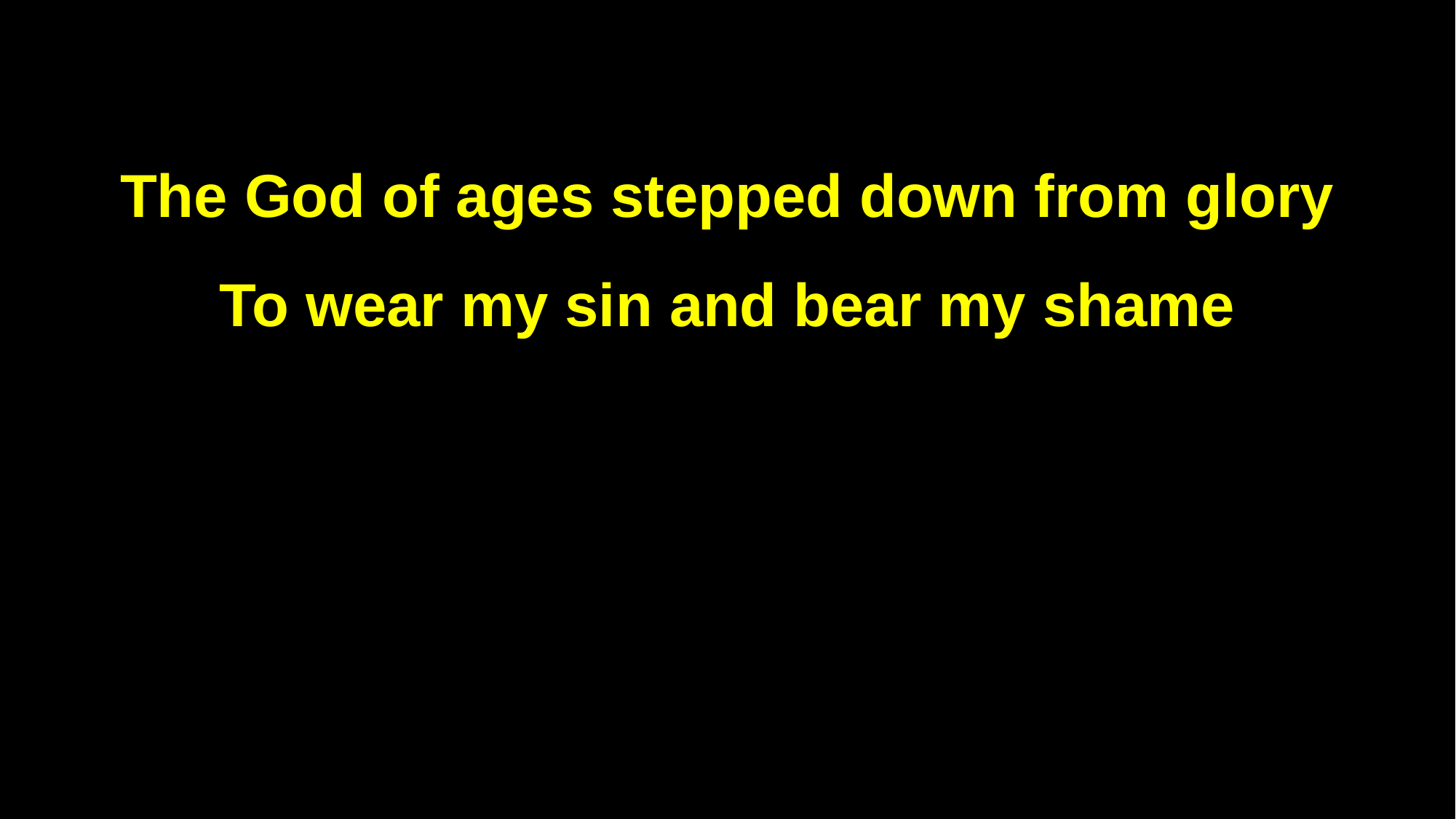

The God of ages stepped down from glory
To wear my sin and bear my shame